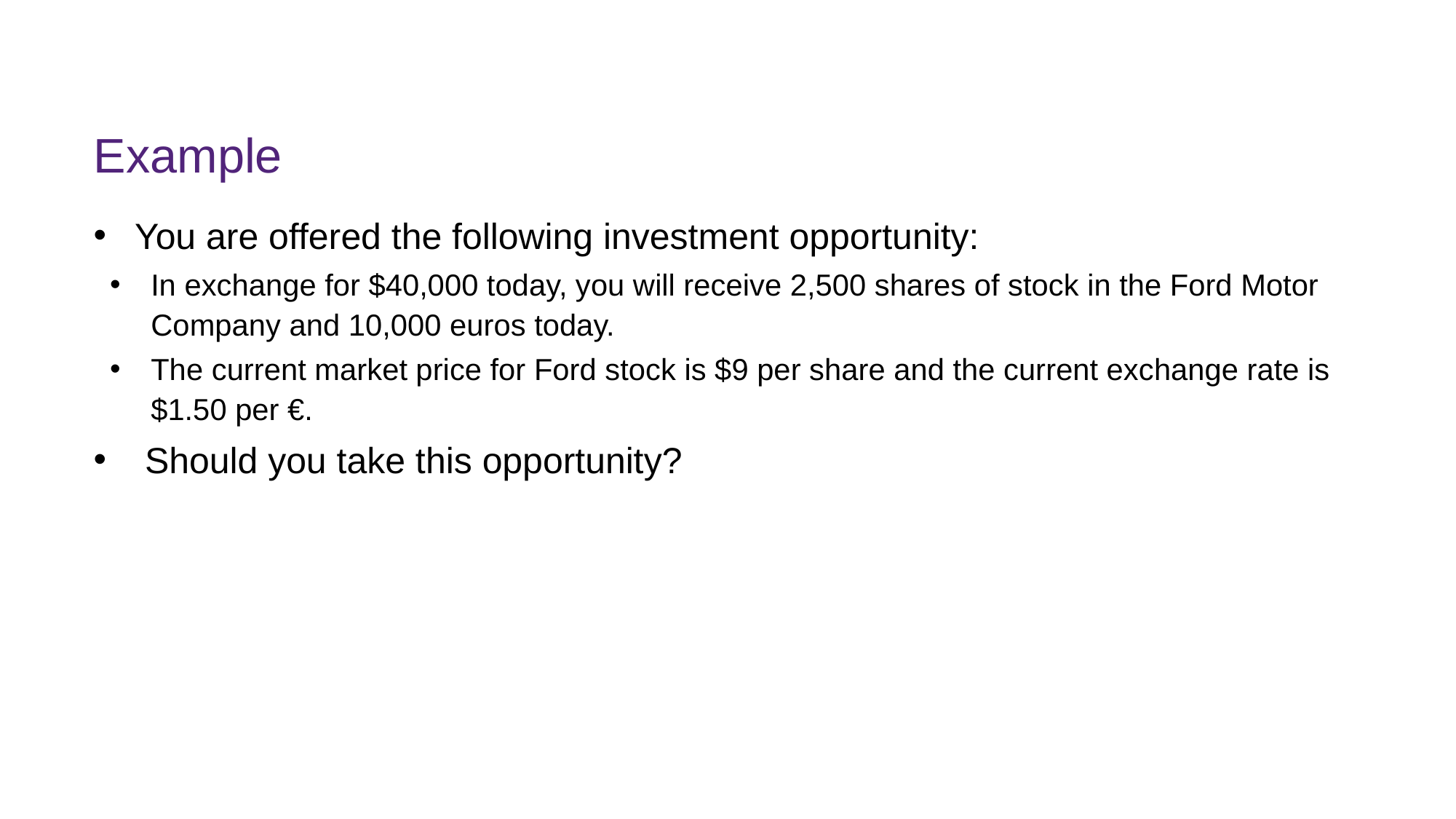

# Example
You are offered the following investment opportunity:
In exchange for $40,000 today, you will receive 2,500 shares of stock in the Ford Motor Company and 10,000 euros today.
The current market price for Ford stock is $9 per share and the current exchange rate is $1.50 per €.
 Should you take this opportunity?

FINM7409